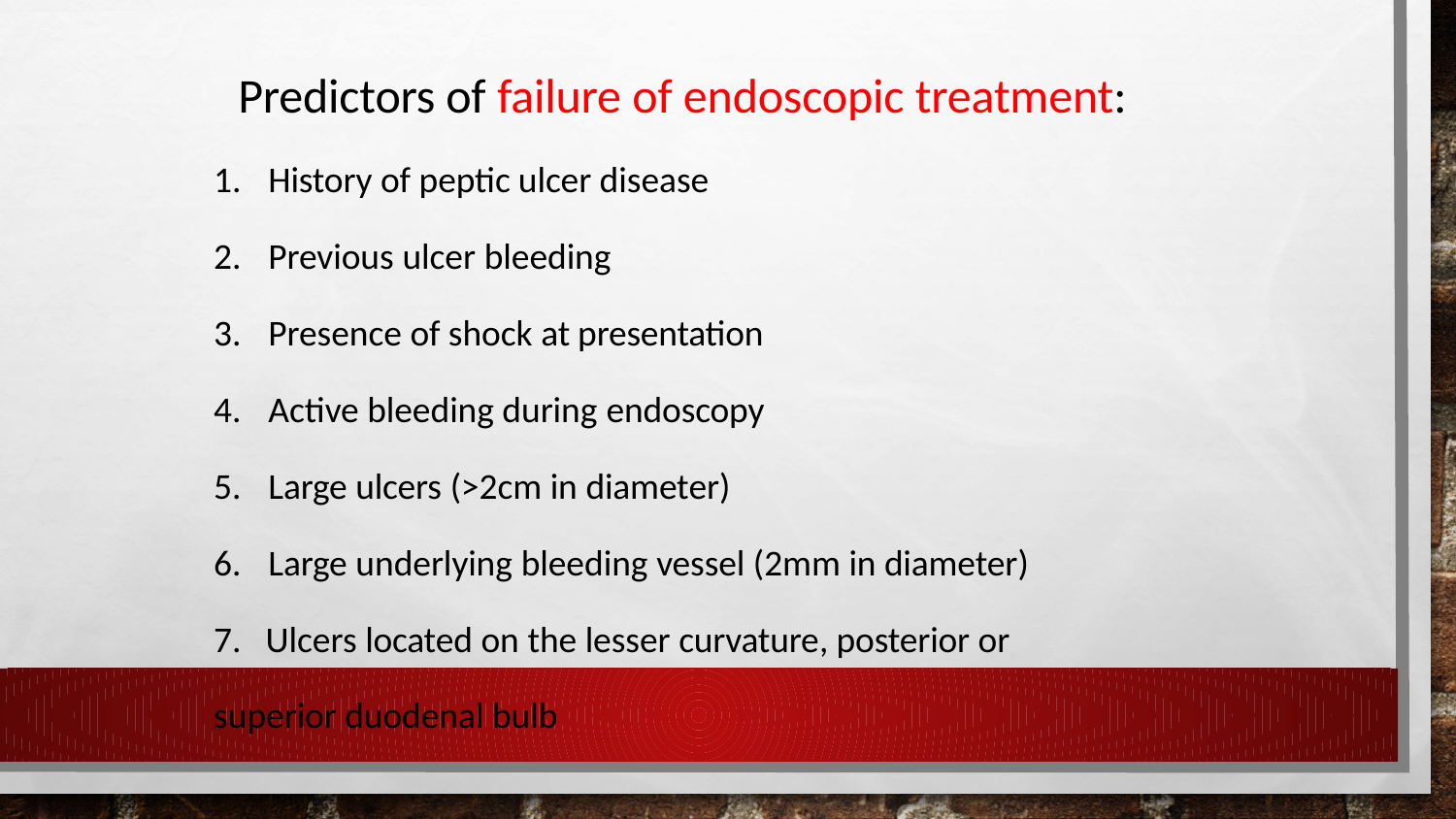

Predictors of failure of endoscopic treatment:
History of peptic ulcer disease
Previous ulcer bleeding
Presence of shock at presentation
Active bleeding during endoscopy
Large ulcers (>2cm in diameter)
Large underlying bleeding vessel (2mm in diameter)
7.   Ulcers located on the lesser curvature, posterior or superior duodenal bulb